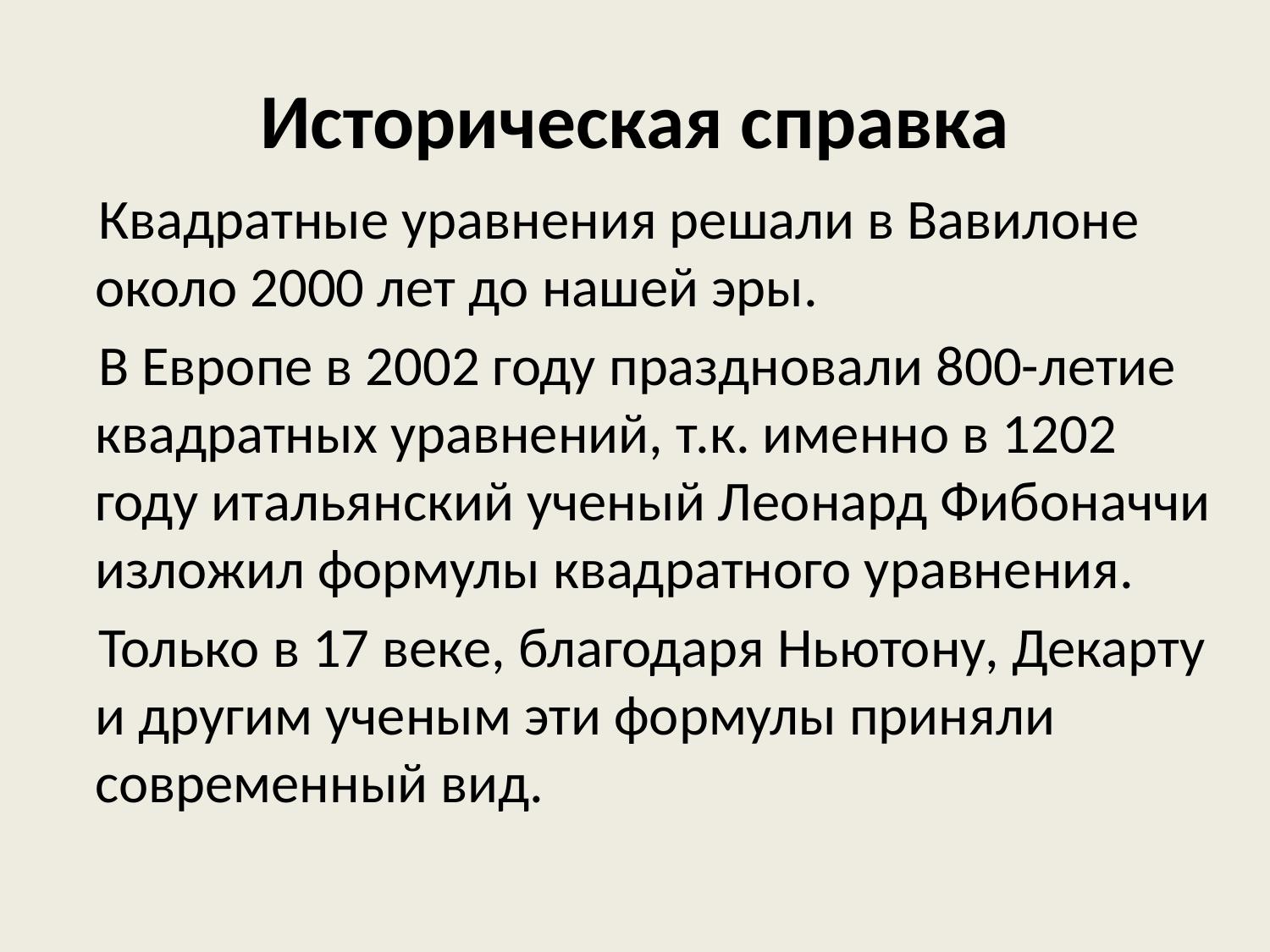

# Историческая справка
    Квадратные уравнения решали в Вавилоне около 2000 лет до нашей эры.
    В Европе в 2002 году праздновали 800-летие квадратных уравнений, т.к. именно в 1202 году итальянский ученый Леонард Фибоначчи изложил формулы квадратного уравнения.
    Только в 17 веке, благодаря Ньютону, Декарту и другим ученым эти формулы приняли современный вид.